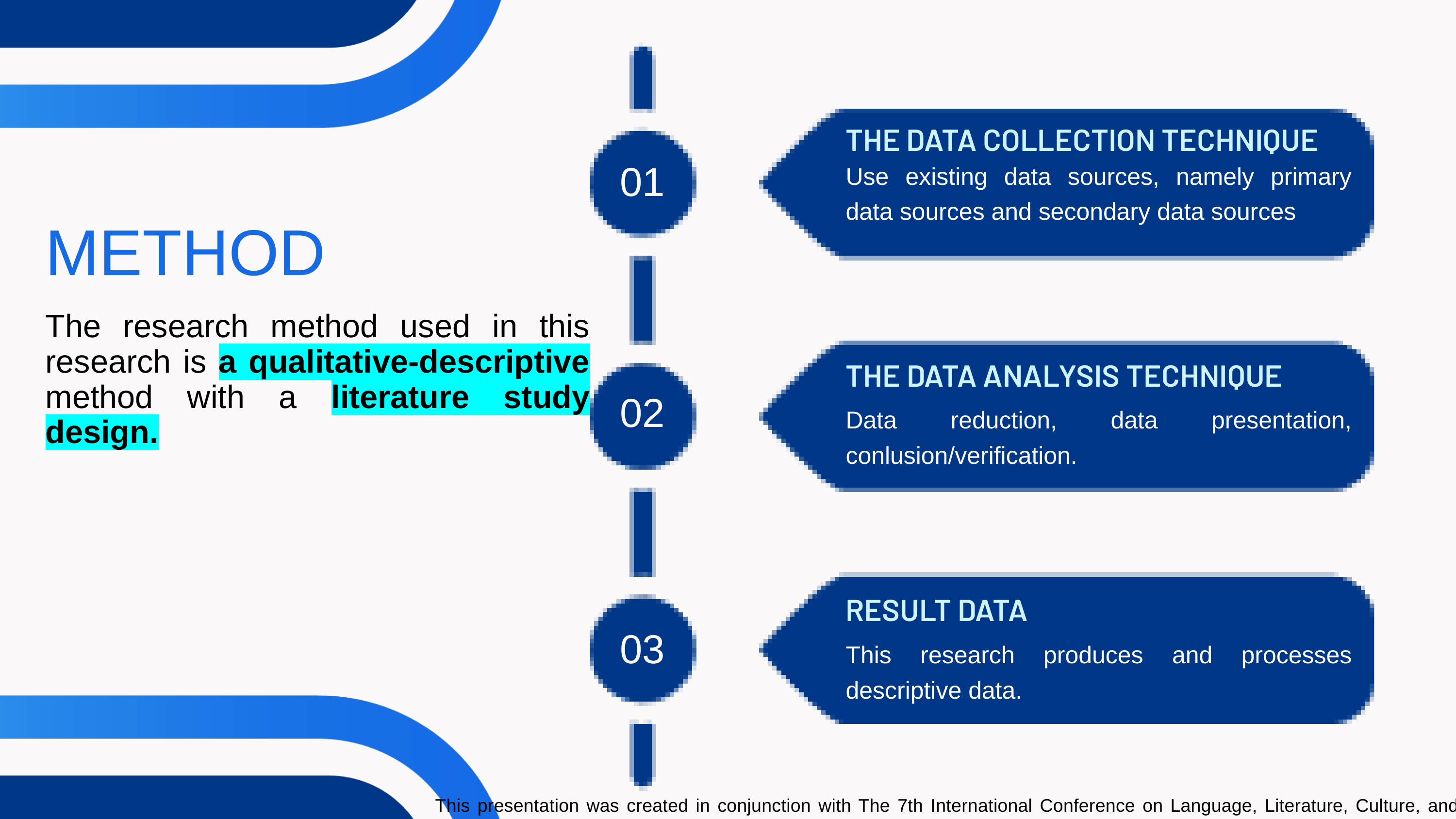

THE DATA COLLECTION TECHNIQUE
01
Use existing data sources, namely primary data sources and secondary data sources
METHOD
The research method used in this research is a qualitative-descriptive method with a literature study design.
THE DATA ANALYSIS TECHNIQUE
02
Data reduction, data presentation, conlusion/verification.
RESULT DATA
03
This research produces and processes descriptive data.

This presentation was created in conjunction with The 7th International Conference on Language, Literature, Culture, and Education.